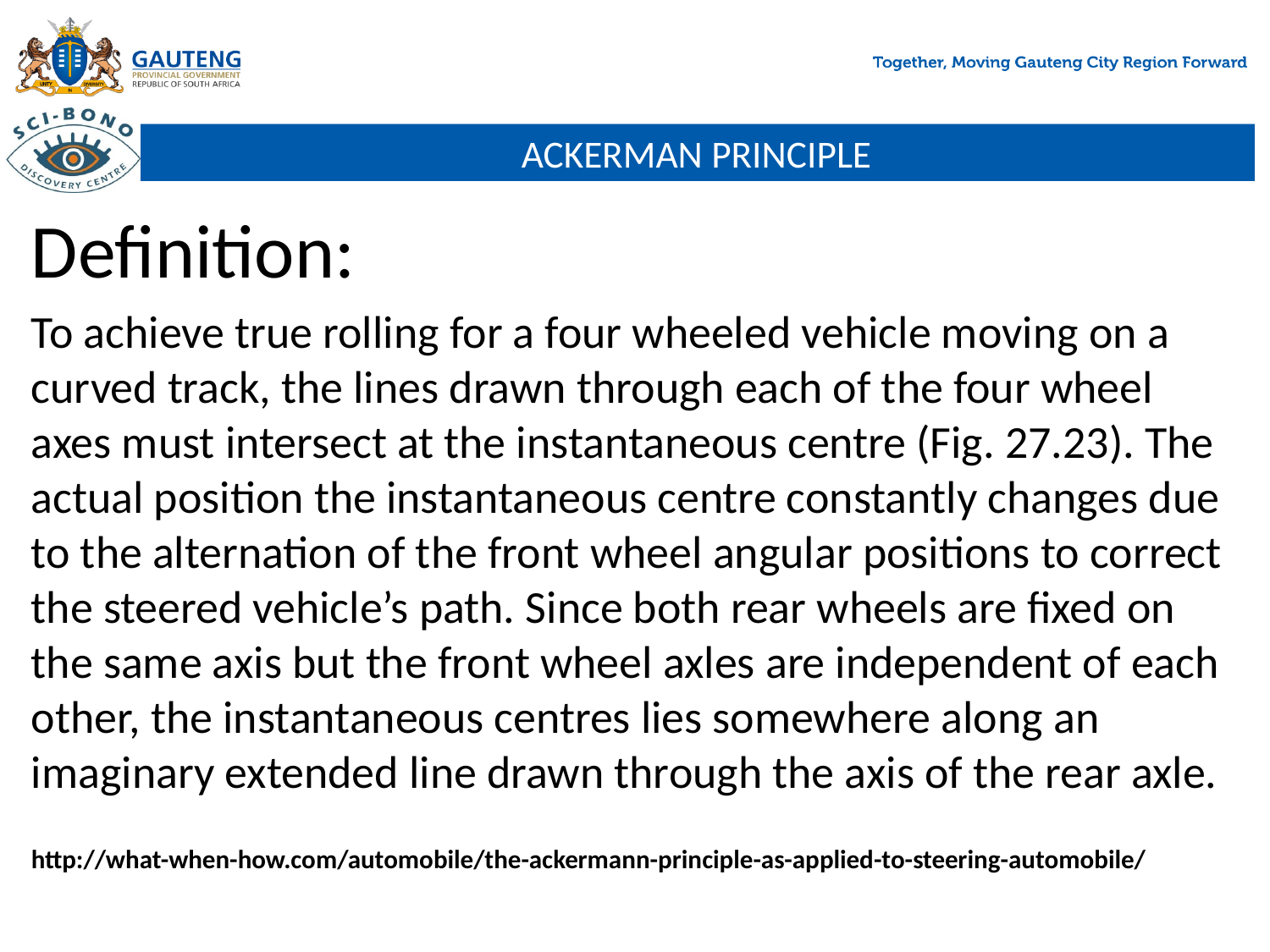

# ACKERMAN PRINCIPLE
Definition:
To achieve true rolling for a four wheeled vehicle moving on a curved track, the lines drawn through each of the four wheel axes must intersect at the instantaneous centre (Fig. 27.23). The actual position the instantaneous centre constantly changes due to the alternation of the front wheel angular positions to correct the steered vehicle’s path. Since both rear wheels are fixed on the same axis but the front wheel axles are independent of each other, the instantaneous centres lies somewhere along an imaginary extended line drawn through the axis of the rear axle.

http://what-when-how.com/automobile/the-ackermann-principle-as-applied-to-steering-automobile/